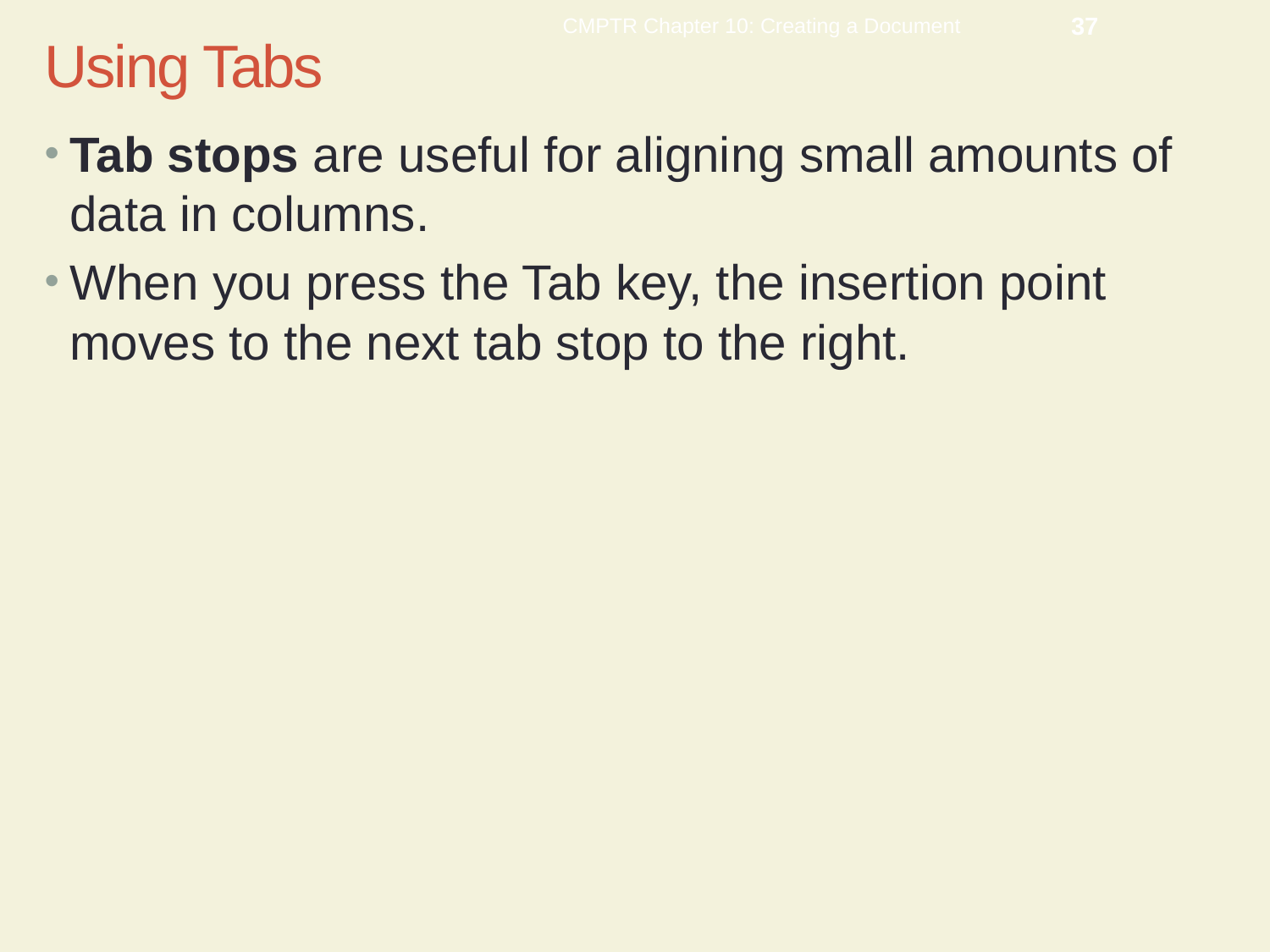

CMPTR Chapter 10: Creating a Document
37
Using Tabs
Tab stops are useful for aligning small amounts of data in columns.
When you press the Tab key, the insertion point moves to the next tab stop to the right.